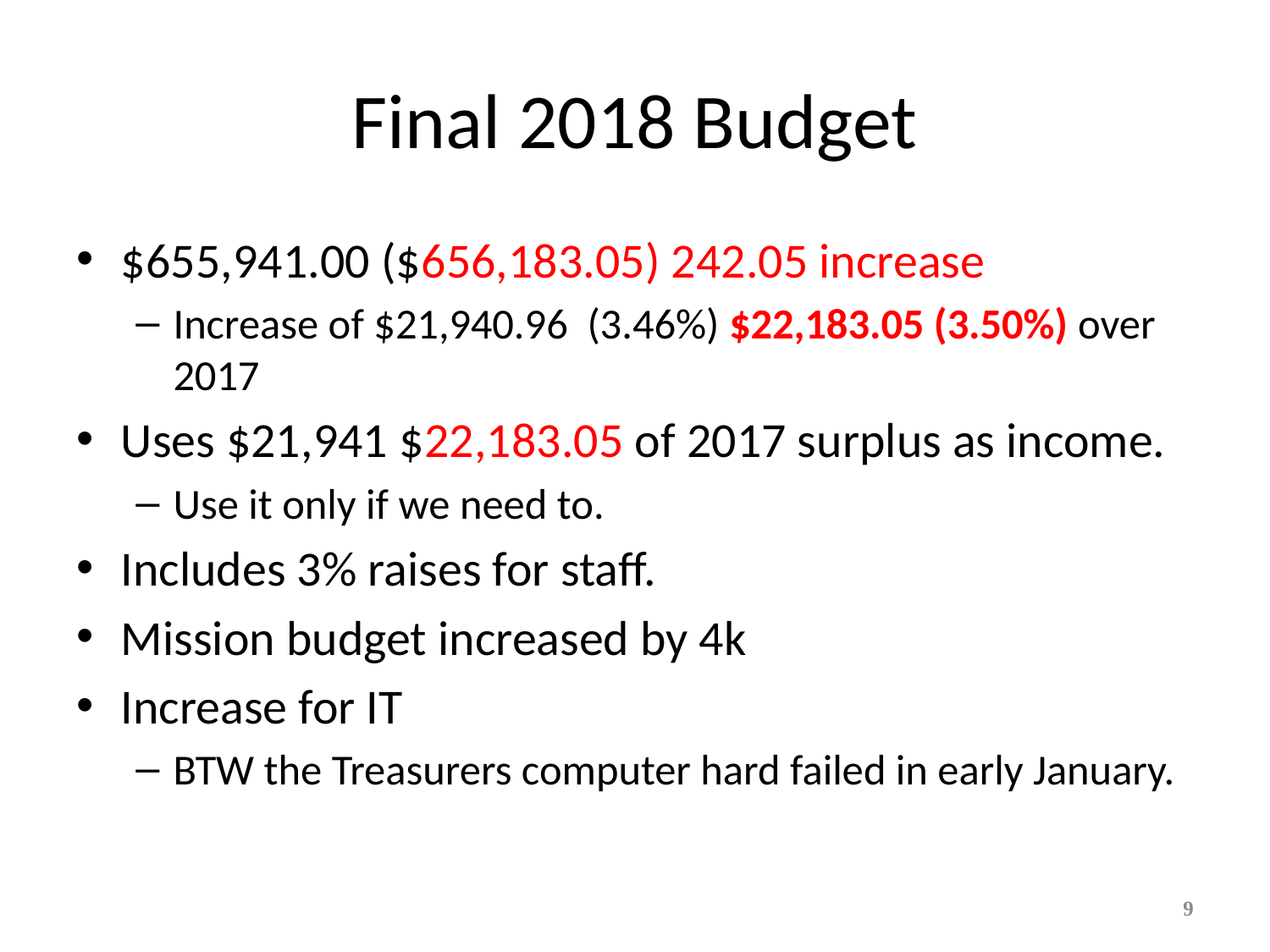

# Final 2018 Budget
$655,941.00 ($656,183.05) 242.05 increase
Increase of $21,940.96  (3.46%) $22,183.05 (3.50%) over 2017
Uses $21,941 $22,183.05 of 2017 surplus as income.
Use it only if we need to.
Includes 3% raises for staff.
Mission budget increased by 4k
Increase for IT
BTW the Treasurers computer hard failed in early January.
9